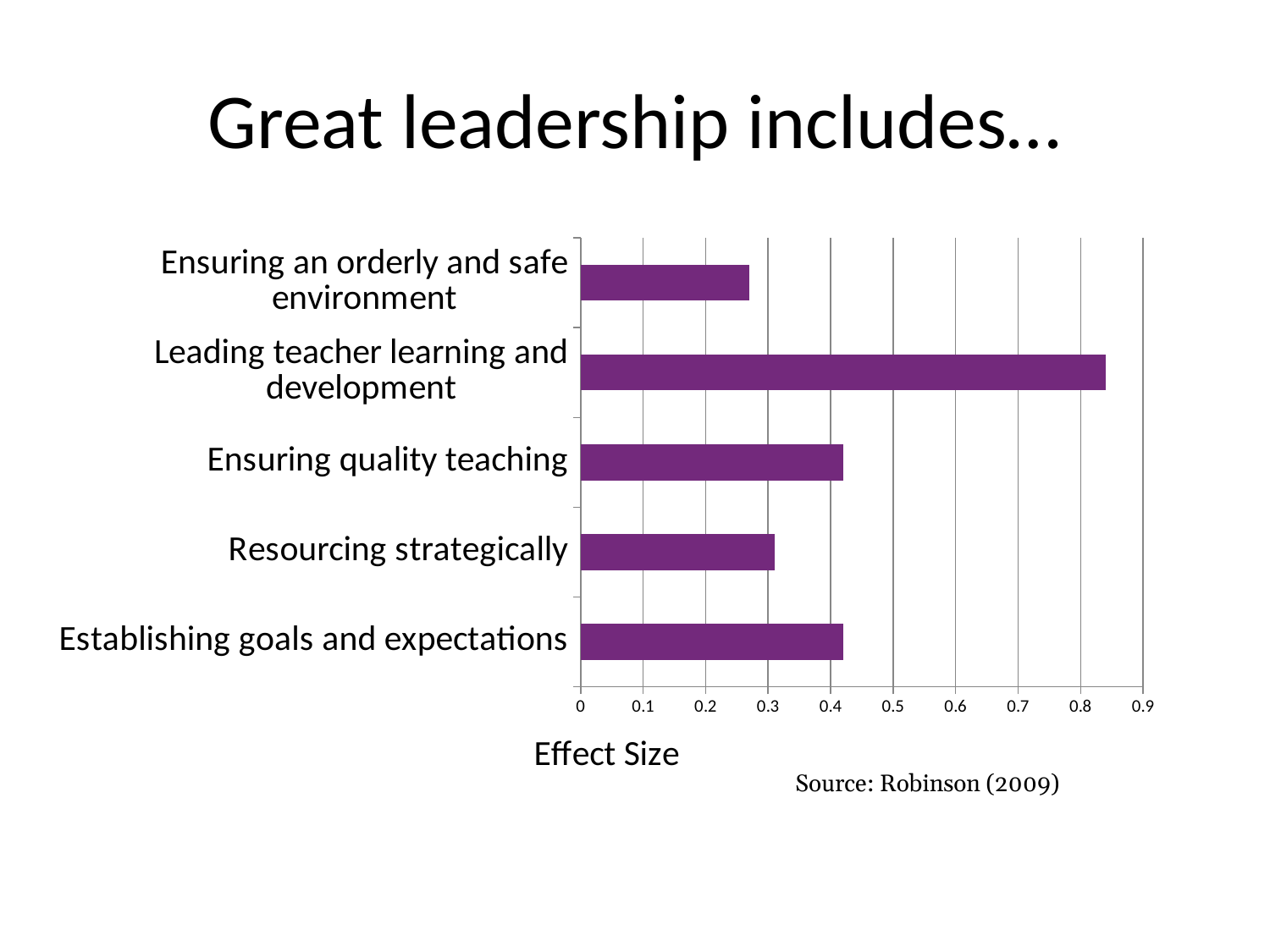

# Great leadership includes…

### Chart

| Category | Effect Size |
|---|---|
| Establishing goals and expectations | 0.42 |
| Resourcing strategically | 0.31 |
| Ensuring quality teaching | 0.42 |
| Leading teacher learning and development | 0.84 |
| Ensuring an orderly and safe environment | 0.27 |
Source: Robinson (2009)